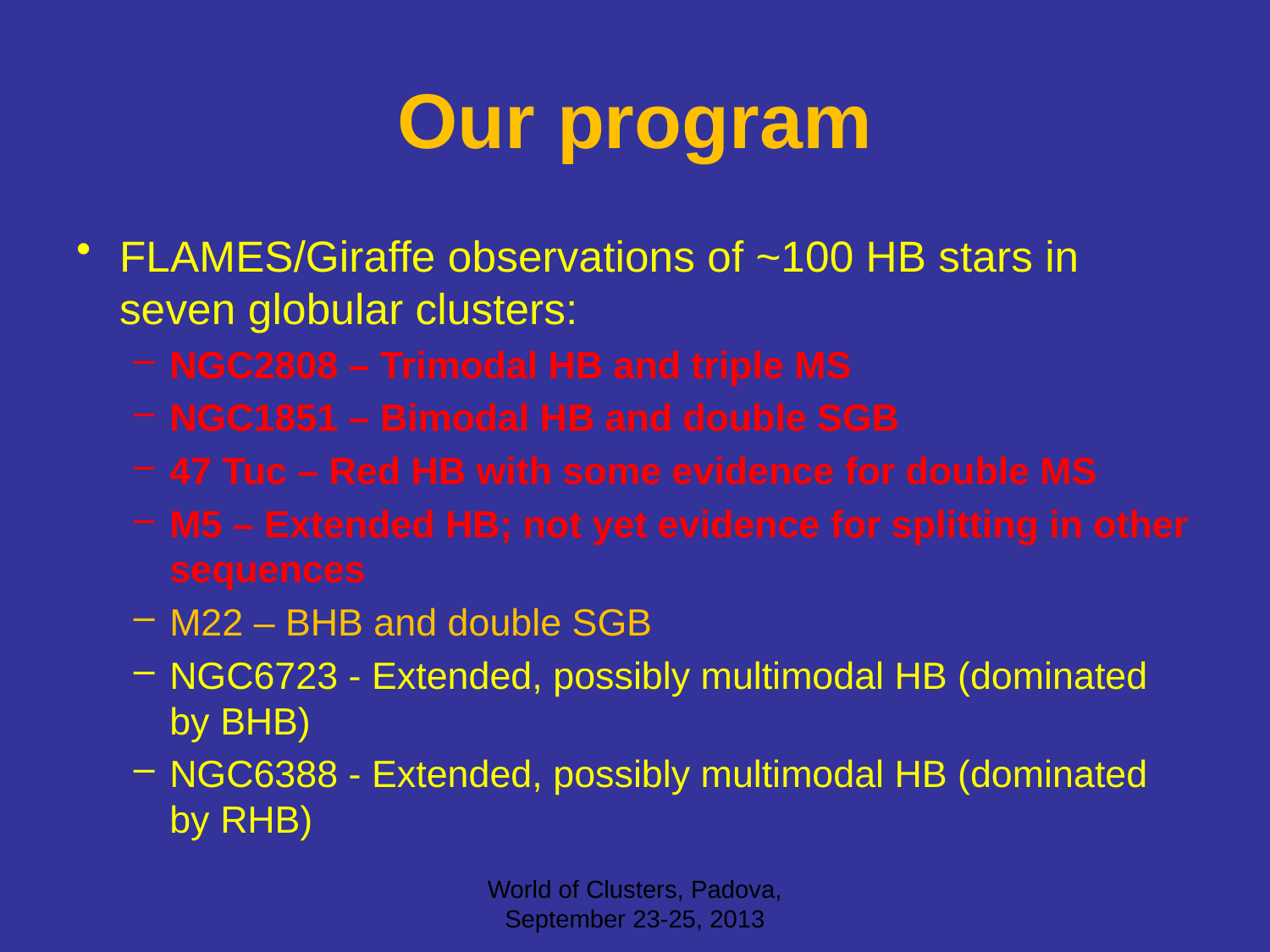

# Our program
FLAMES/Giraffe observations of ~100 HB stars in seven globular clusters:
NGC2808 – Trimodal HB and triple MS
NGC1851 – Bimodal HB and double SGB
47 Tuc – Red HB with some evidence for double MS
M5 – Extended HB; not yet evidence for splitting in other sequences
M22 – BHB and double SGB
NGC6723 - Extended, possibly multimodal HB (dominated by BHB)
NGC6388 - Extended, possibly multimodal HB (dominated by RHB)

World of Clusters, Padova, September 23-25, 2013